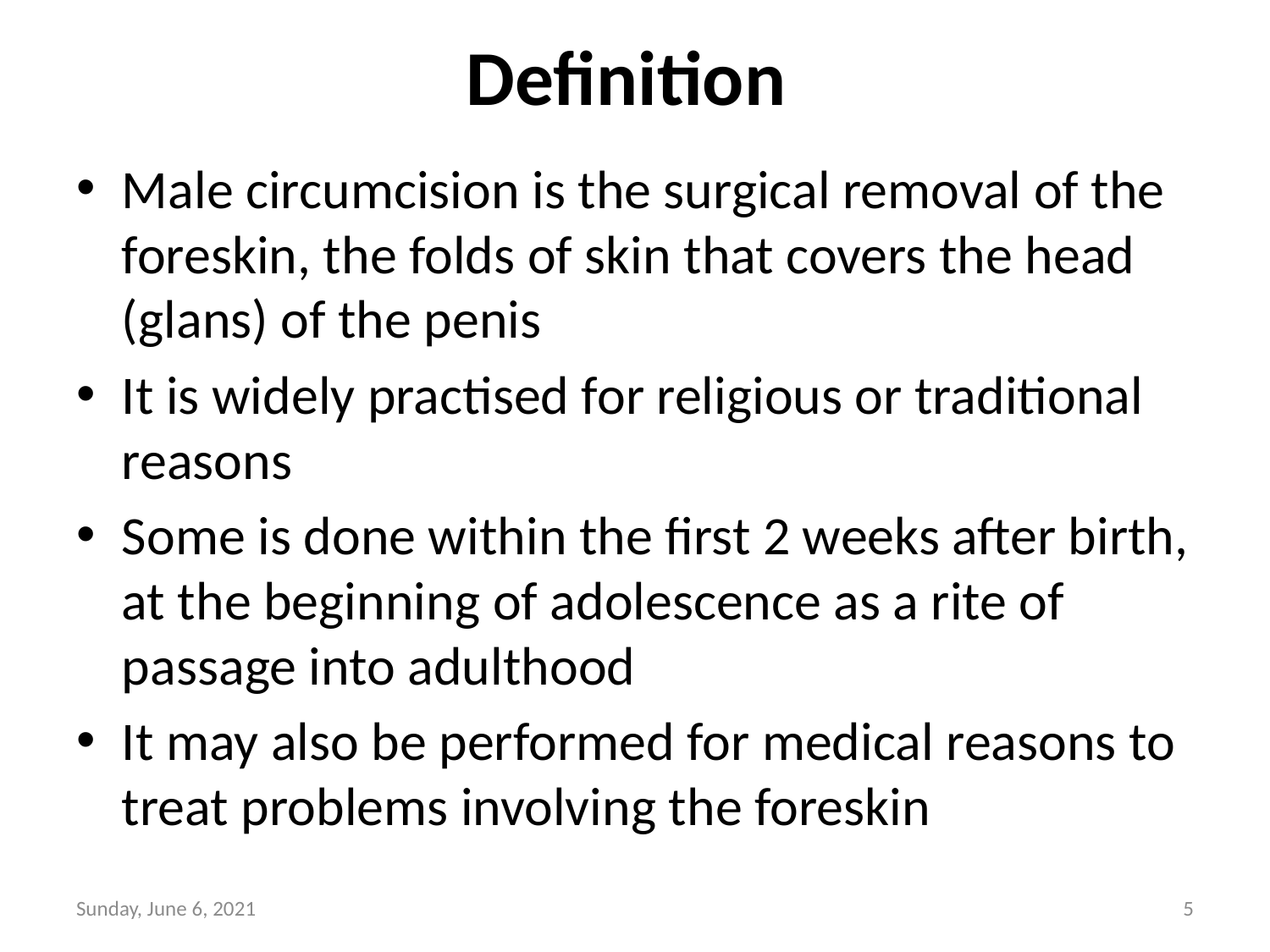

# Definition
Male circumcision is the surgical removal of the foreskin, the folds of skin that covers the head (glans) of the penis
It is widely practised for religious or traditional reasons
Some is done within the first 2 weeks after birth, at the beginning of adolescence as a rite of passage into adulthood
It may also be performed for medical reasons to treat problems involving the foreskin

Sunday, June 6, 2021
5